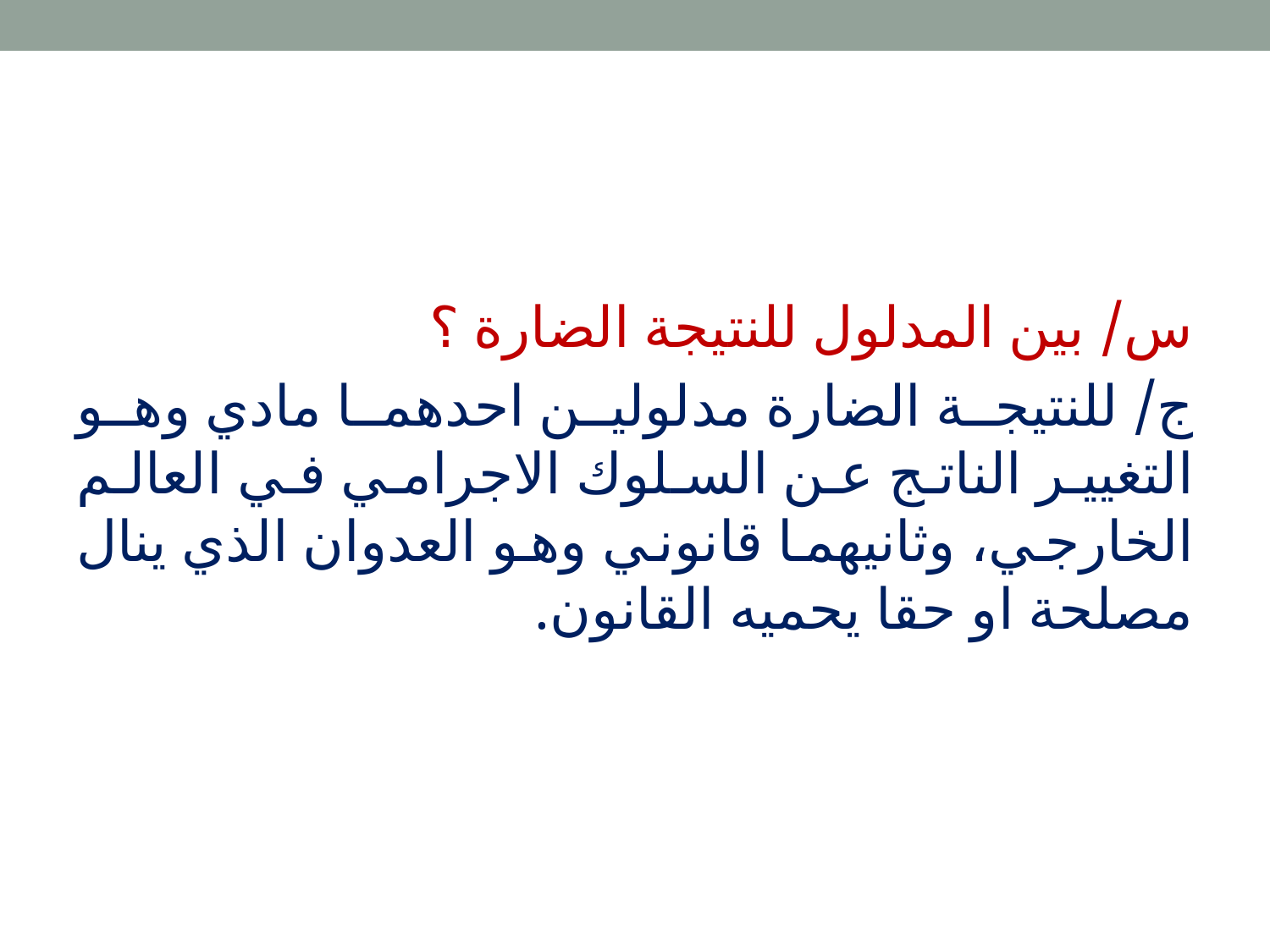

س/ بين المدلول للنتيجة الضارة ؟
ج/ للنتيجة الضارة مدلولين احدهما مادي وهو التغيير الناتج عن السلوك الاجرامي في العالم الخارجي، وثانيهما قانوني وهو العدوان الذي ينال مصلحة او حقا يحميه القانون.